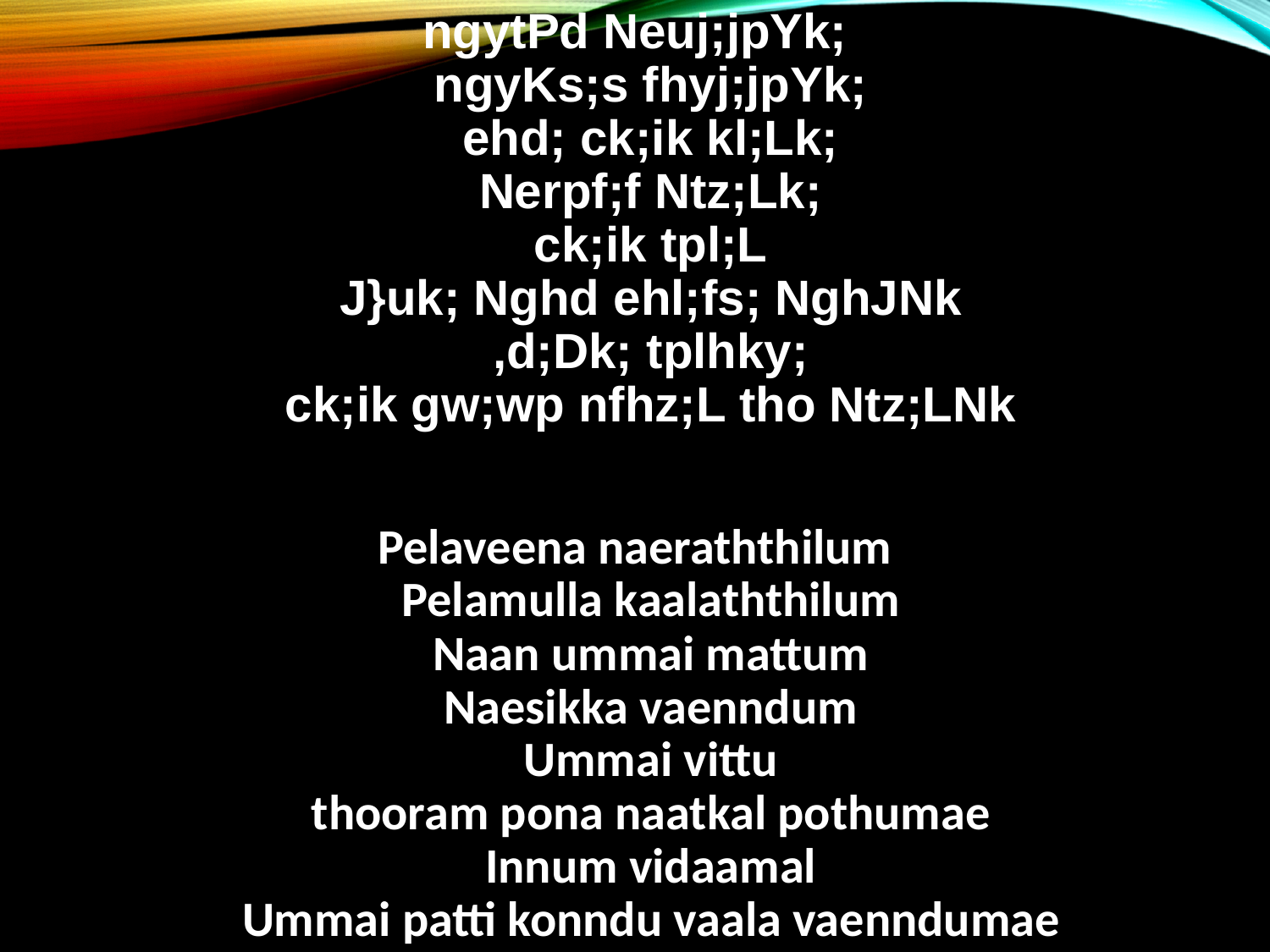

ngytPd Neuj;jpYk;
ngyKs;s fhyj;jpYk;
ehd; ck;ik kl;Lk;
Nerpf;f Ntz;Lk;
ck;ik tpl;L
J}uk; Nghd ehl;fs; NghJNk
,d;Dk; tplhky;
ck;ik gw;wp nfhz;L tho Ntz;LNk

Pelaveena naeraththilum
Pelamulla kaalaththilum
Naan ummai mattum
Naesikka vaenndum
Ummai vittu
thooram pona naatkal pothumae
Innum vidaamal
Ummai patti konndu vaala vaenndumae